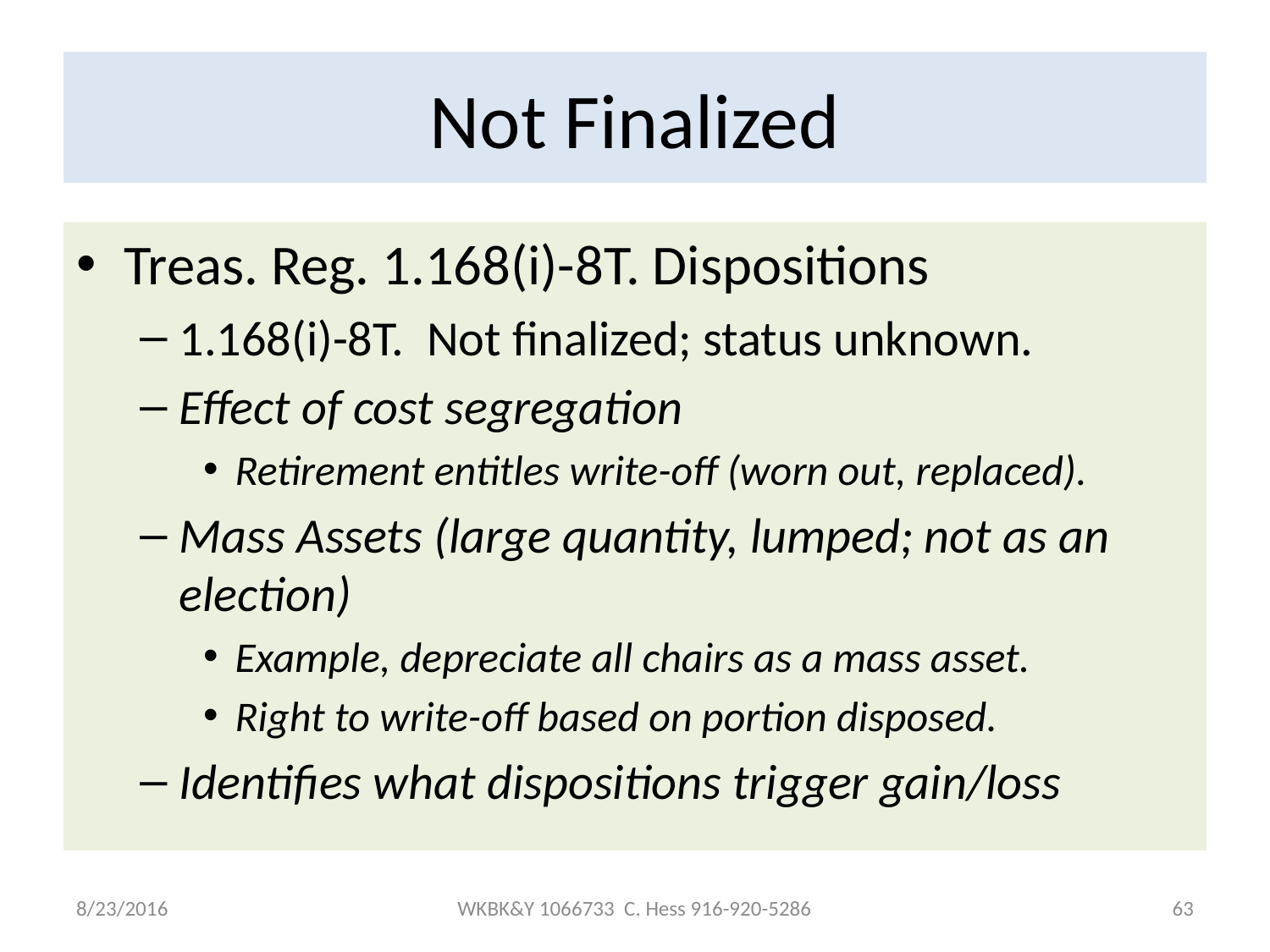

# Not Finalized
Treas. Reg. 1.168(i)-8T. Dispositions
1.168(i)-8T.  Not finalized; status unknown.
Effect of cost segregation
Retirement entitles write-off (worn out, replaced).
Mass Assets (large quantity, lumped; not as an election)
Example, depreciate all chairs as a mass asset.
Right to write-off based on portion disposed.
Identifies what dispositions trigger gain/loss

8/23/2016
WKBK&Y 1066733  C. Hess 916-920-5286
63